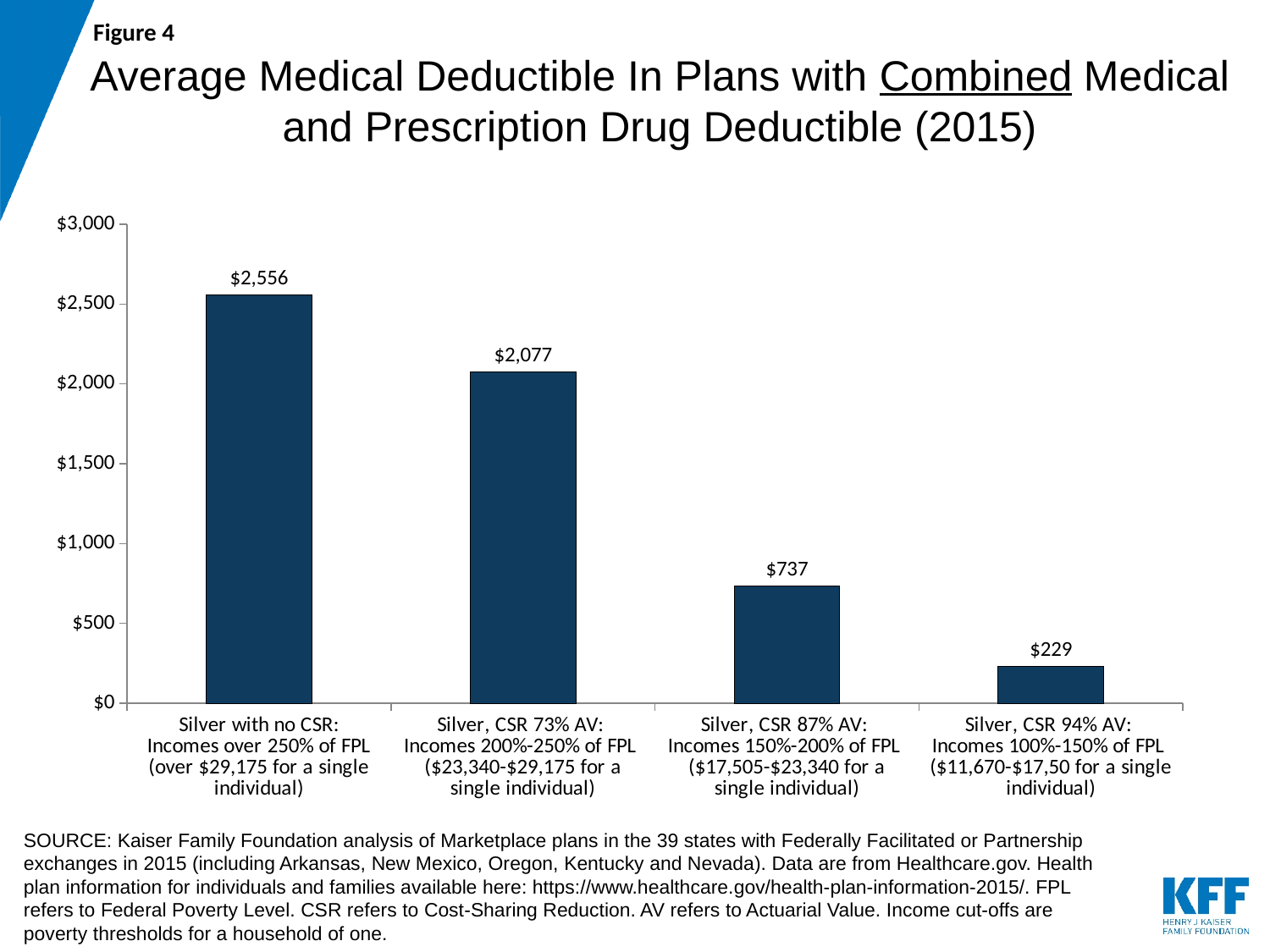

Figure 4
# Average Medical Deductible In Plans with Combined Medical and Prescription Drug Deductible (2015)

### Chart

| Category | Column1 |
|---|---|
| Silver with no CSR:
Incomes over 250% of FPL
(over $29,175 for a single individual) | 2556.0 |
| Silver, CSR 73% AV:
Incomes 200%-250% of FPL
($23,340-$29,175 for a single individual) | 2077.0 |
| Silver, CSR 87% AV:
Incomes 150%-200% of FPL
($17,505-$23,340 for a single individual) | 737.0 |
| Silver, CSR 94% AV:
Incomes 100%-150% of FPL
($11,670-$17,50 for a single individual) | 229.0 |